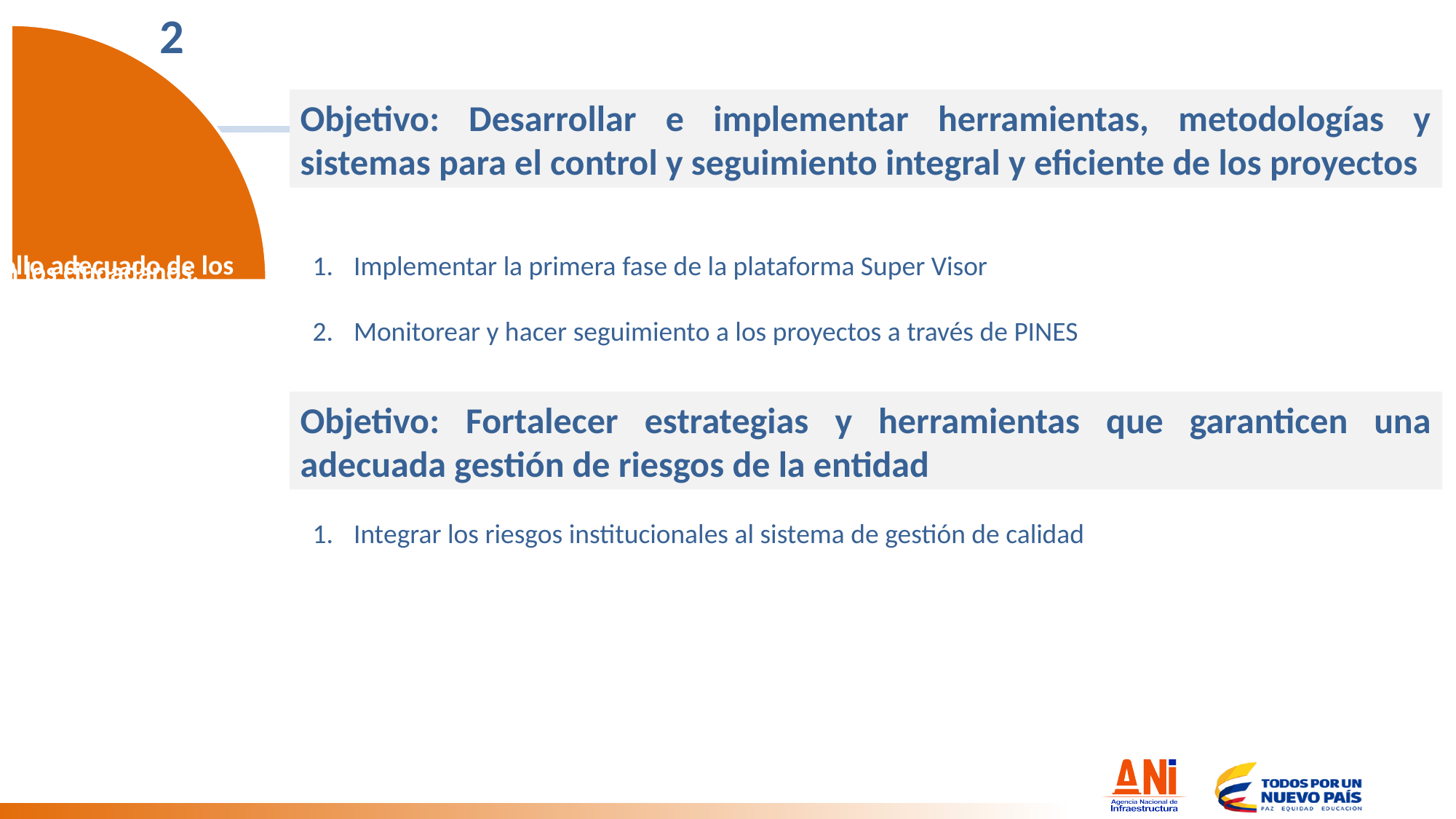

2
Gestionar el desarrollo adecuado de los contratos de concesión en ejecución
Generar confianza en los ciudadanos, Estado, inversionistas, y usuarios de infraestructura

Objetivo: Desarrollar e implementar herramientas, metodologías y sistemas para el control y seguimiento integral y eficiente de los proyectos
Implementar la primera fase de la plataforma Super Visor

Monitorear y hacer seguimiento a los proyectos a través de PINES
Objetivo: Fortalecer estrategias y herramientas que garanticen una adecuada gestión de riesgos de la entidad
Integrar los riesgos institucionales al sistema de gestión de calidad